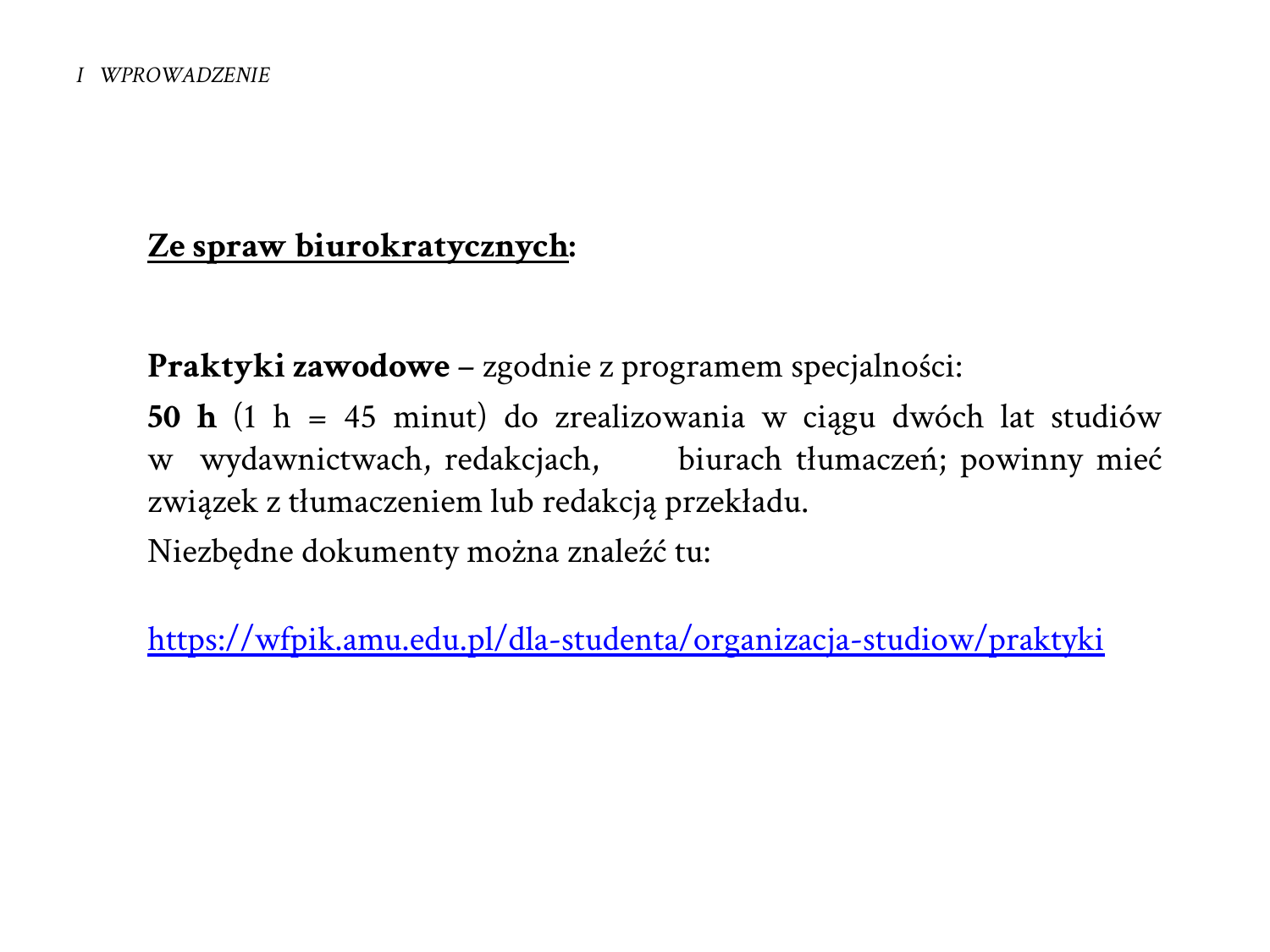

# I   WPROWADZENIE

	Ze spraw biurokratycznych:

	Praktyki zawodowe – zgodnie z programem specjalności:
	50 h (1 h = 45 minut) do zrealizowania w ciągu dwóch lat studiów
w  wydawnictwach, redakcjach, 	biurach tłumaczeń; powinny mieć związek z tłumaczeniem lub redakcją przekładu.
	Niezbędne dokumenty można znaleźć tu:
https://wfpik.amu.edu.pl/dla-studenta/organizacja-studiow/praktyki